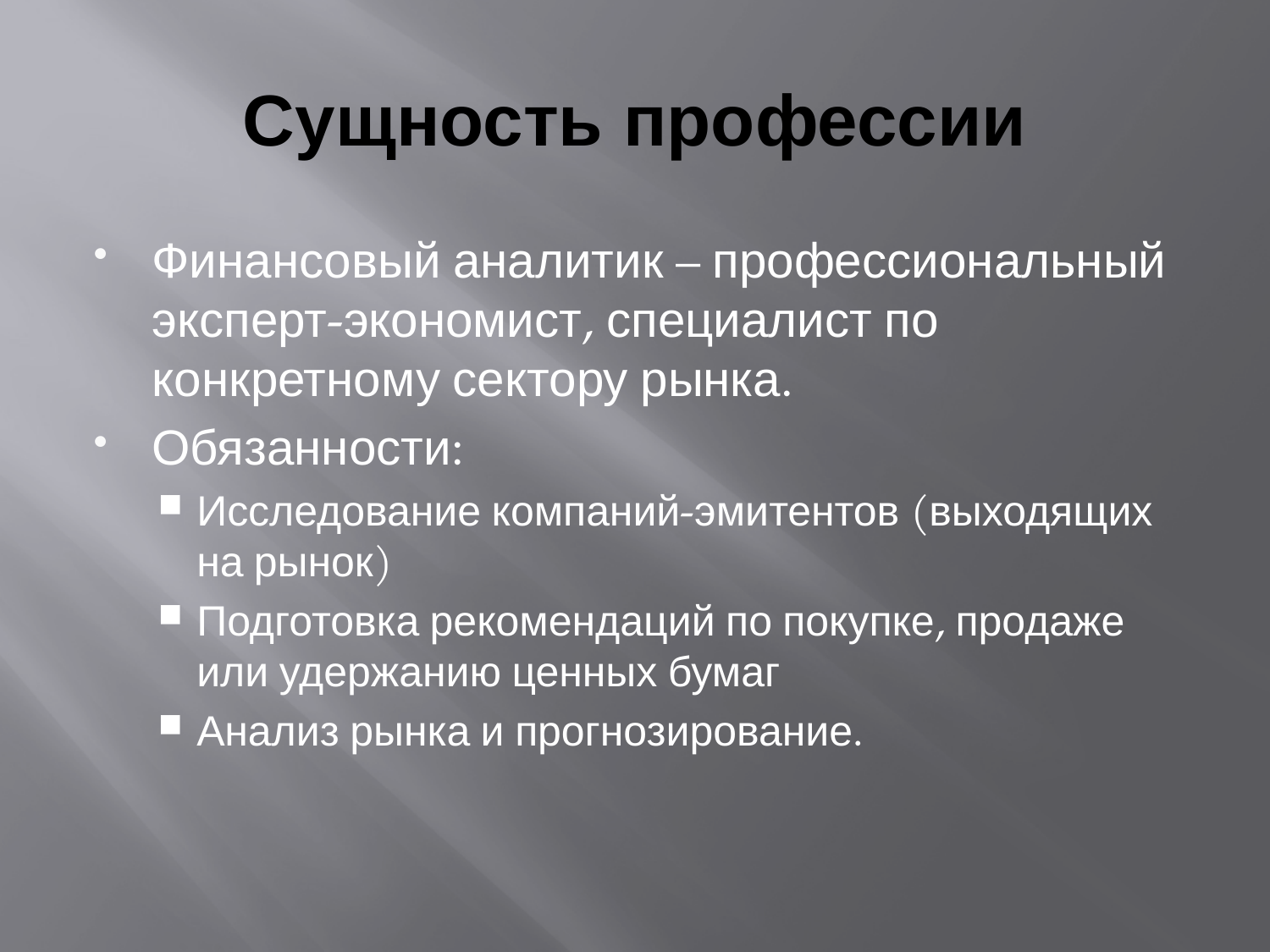

# Сущность профессии
Финансовый аналитик – профессиональный эксперт-экономист, специалист по конкретному сектору рынка.
Обязанности:
Исследование компаний-эмитентов (выходящих на рынок)
Подготовка рекомендаций по покупке, продаже или удержанию ценных бумаг
Анализ рынка и прогнозирование.